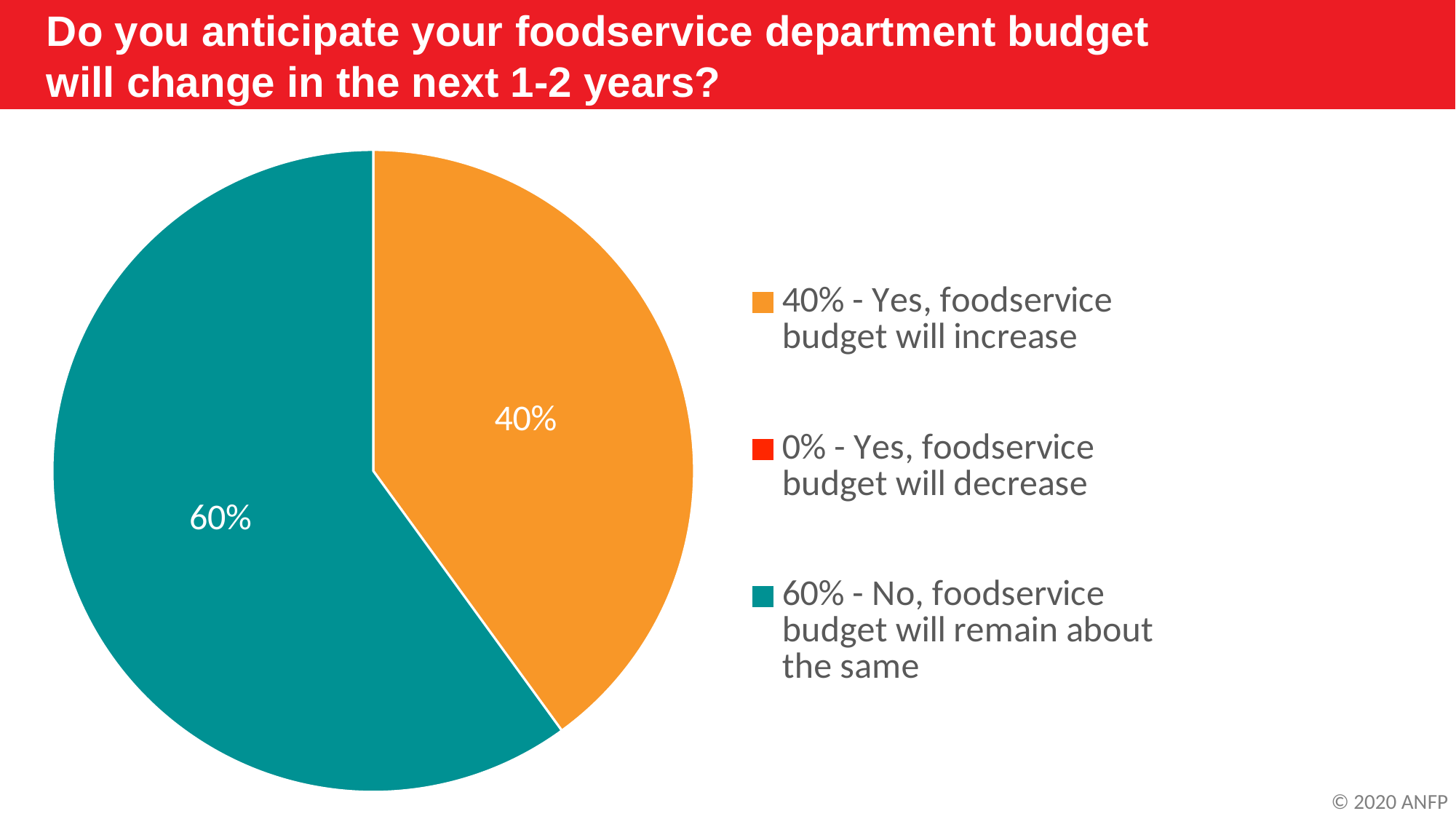

Do you anticipate your foodservice department budget
will change in the next 1-2 years?

### Chart

| Category | Column1 |
|---|---|
| 40% - Yes, foodservice budget will increase | 0.4 |
| 0% - Yes, foodservice budget will decrease | 0.0 |
| 60% - No, foodservice budget will remain about the same | 0.6 |
© 2020 ANFP